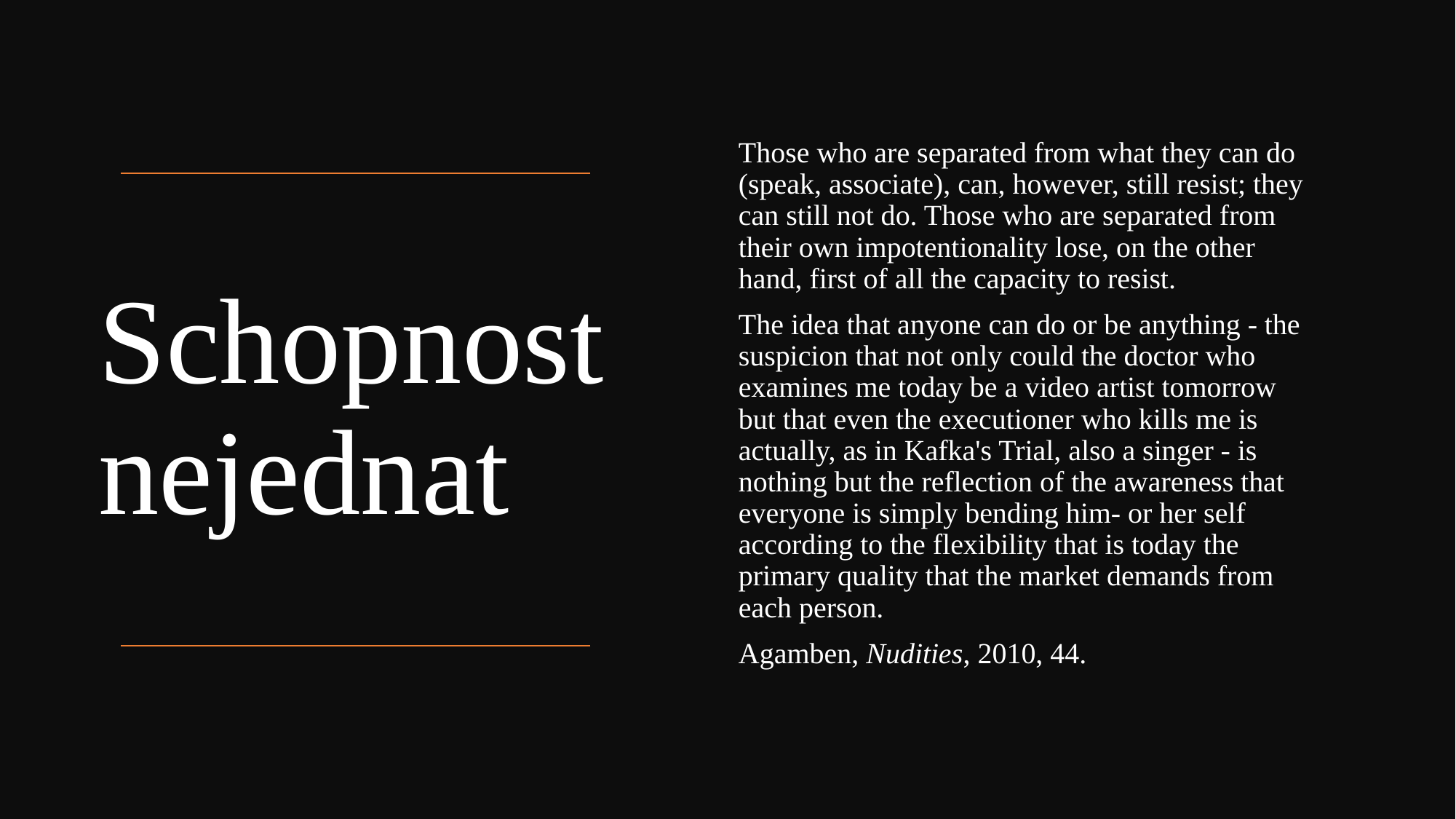

Those who are separated from what they can do (speak, associate), can, however, still resist; they can still not do. Those who are separated from their own impotentionality lose, on the other hand, first of all the capacity to resist.
The idea that anyone can do or be anything - the suspicion that not only could the doctor who examines me today be a video artist tomorrow but that even the executioner who kills me is actually, as in Kafka's Trial, also a singer - is nothing but the reflection of the awareness that everyone is simply bending him- or her self according to the flexibility that is today the primary quality that the market demands from each person.
Agamben, Nudities, 2010, 44.

# Schopnost nejednat